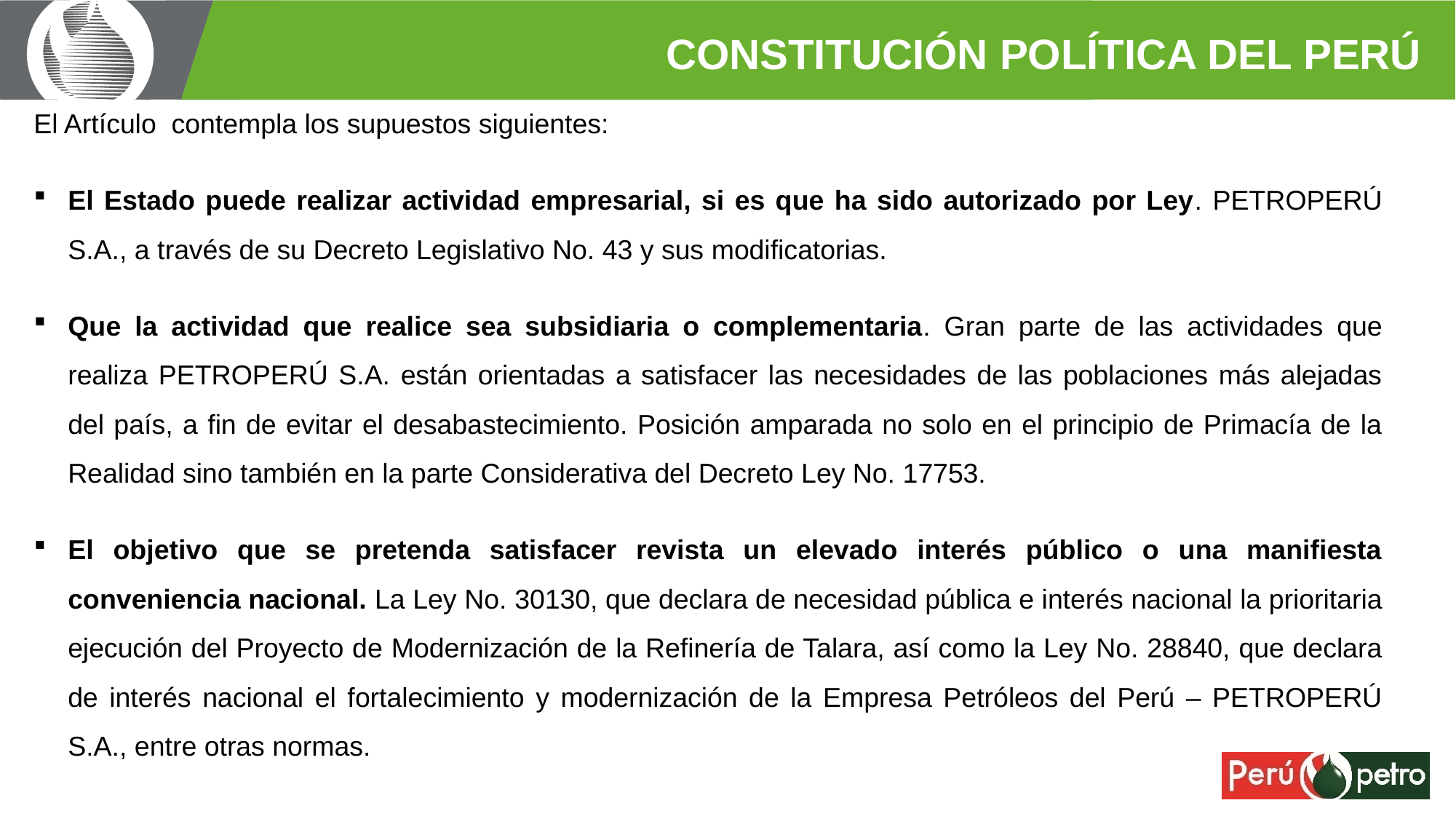

CONSTITUCIÓN POLÍTICA DEL PERÚ

El Artículo  contempla los supuestos siguientes:

El Estado puede realizar actividad empresarial, si es que ha sido autorizado por Ley. PETROPERÚ S.A., a través de su Decreto Legislativo No. 43 y sus modificatorias.

Que la actividad que realice sea subsidiaria o complementaria. Gran parte de las actividades que realiza PETROPERÚ S.A. están orientadas a satisfacer las necesidades de las poblaciones más alejadas del país, a fin de evitar el desabastecimiento. Posición amparada no solo en el principio de Primacía de la Realidad sino también en la parte Considerativa del Decreto Ley No. 17753.

El objetivo que se pretenda satisfacer revista un elevado interés público o una manifiesta conveniencia nacional. La Ley No. 30130, que declara de necesidad pública e interés nacional la prioritaria ejecución del Proyecto de Modernización de la Refinería de Talara, así como la Ley No. 28840, que declara de interés nacional el fortalecimiento y modernización de la Empresa Petróleos del Perú – PETROPERÚ S.A., entre otras normas.